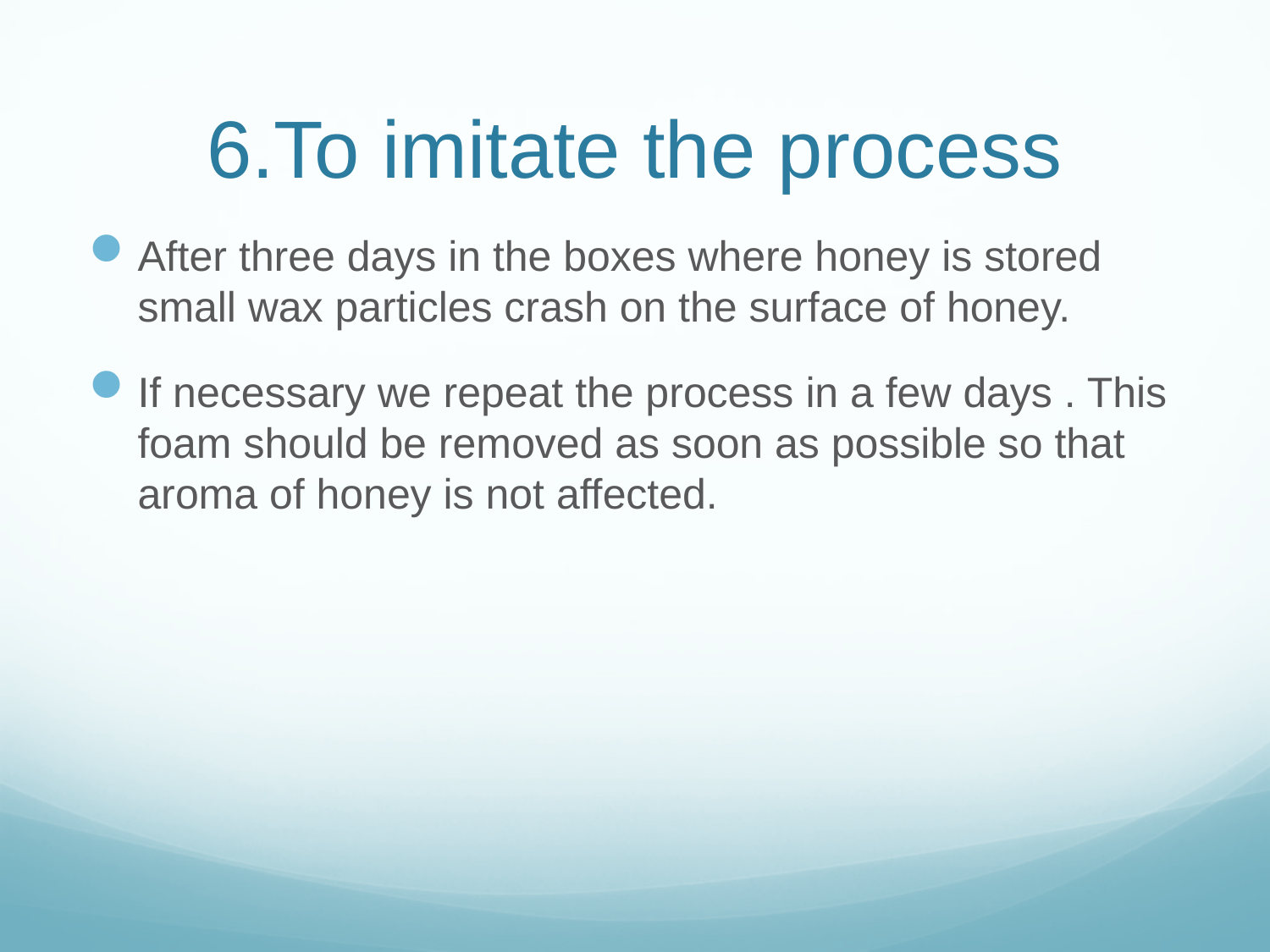

# 6.To imitate the process
After three days in the boxes where honey is stored small wax particles crash on the surface of honey.
If necessary we repeat the process in a few days . This foam should be removed as soon as possible so that aroma of honey is not affected.